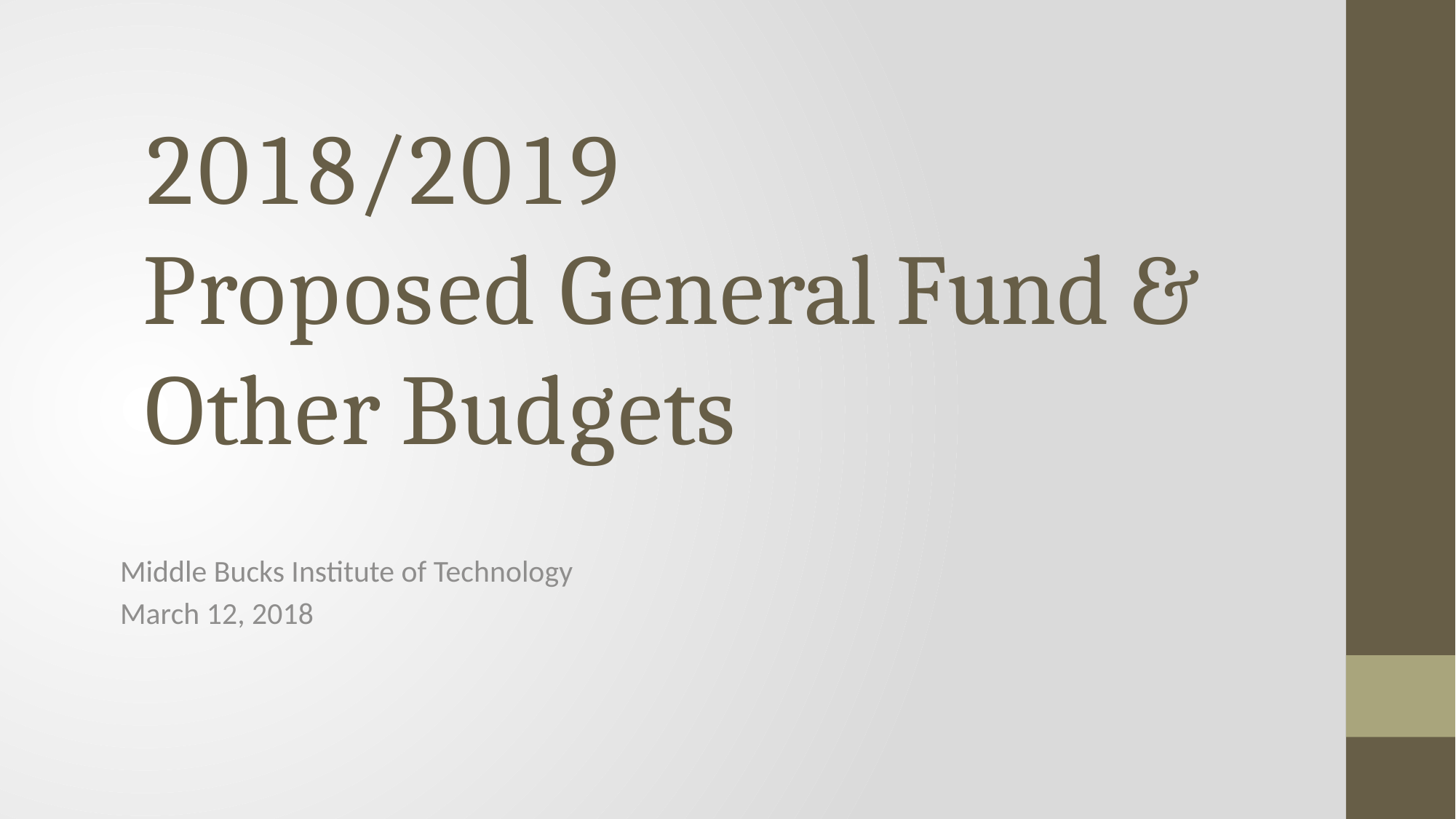

# 2018/2019 Proposed General Fund & Other Budgets
Middle Bucks Institute of Technology
March 12, 2018